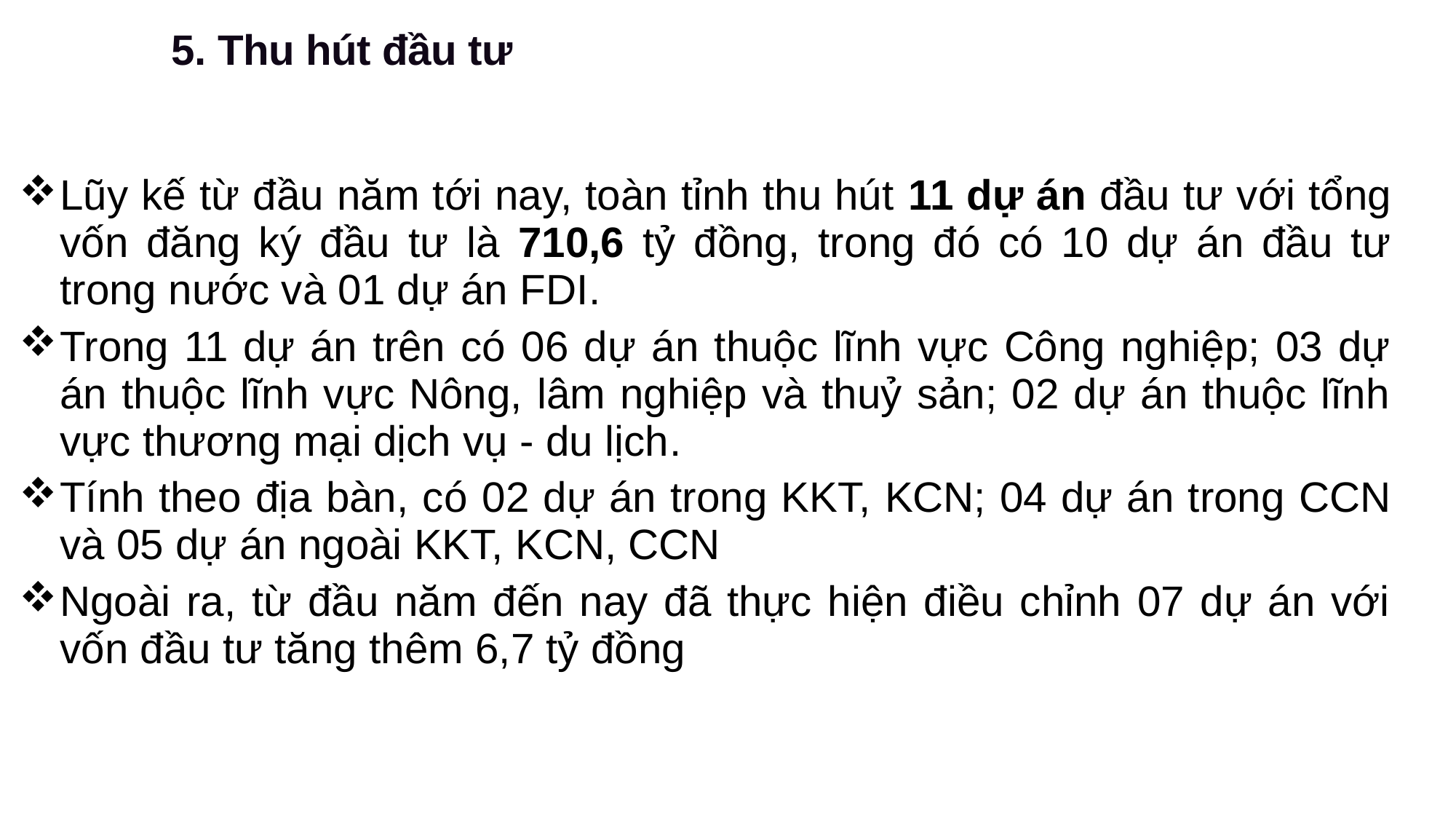

5. Thu hút đầu tư
|  |
| --- |
| Lũy kế từ đầu năm tới nay, toàn tỉnh thu hút 11 dự án đầu tư với tổng vốn đăng ký đầu tư là 710,6 tỷ đồng, trong đó có 10 dự án đầu tư trong nước và 01 dự án FDI. Trong 11 dự án trên có 06 dự án thuộc lĩnh vực Công nghiệp; 03 dự án thuộc lĩnh vực Nông, lâm nghiệp và thuỷ sản; 02 dự án thuộc lĩnh vực thương mại dịch vụ - du lịch. Tính theo địa bàn, có 02 dự án trong KKT, KCN; 04 dự án trong CCN và 05 dự án ngoài KKT, KCN, CCN Ngoài ra, từ đầu năm đến nay đã thực hiện điều chỉnh 07 dự án với vốn đầu tư tăng thêm 6,7 tỷ đồng |